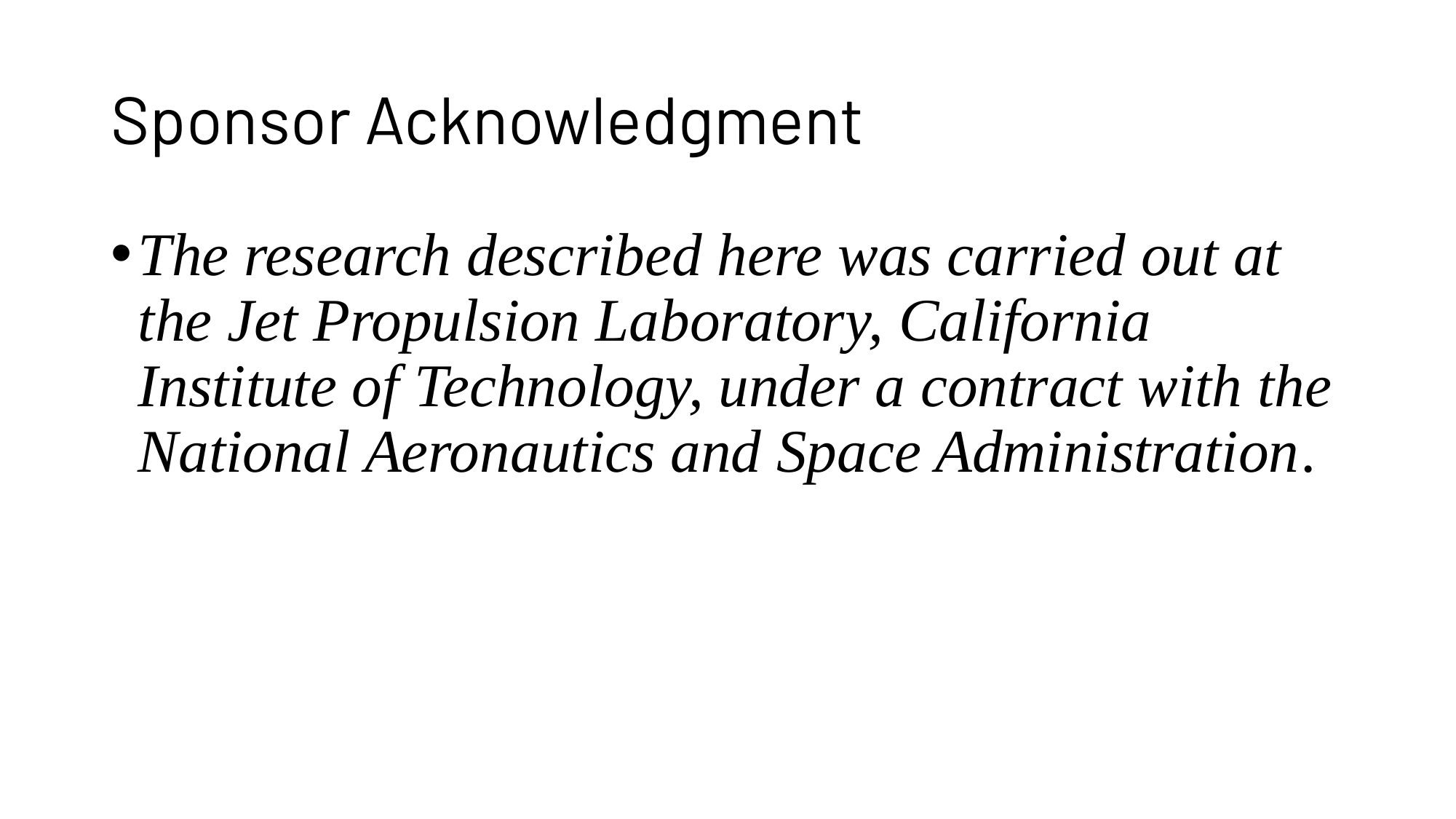

# Sponsor Acknowledgment
The research described here was carried out at the Jet Propulsion Laboratory, California Institute of Technology, under a contract with the National Aeronautics and Space Administration.